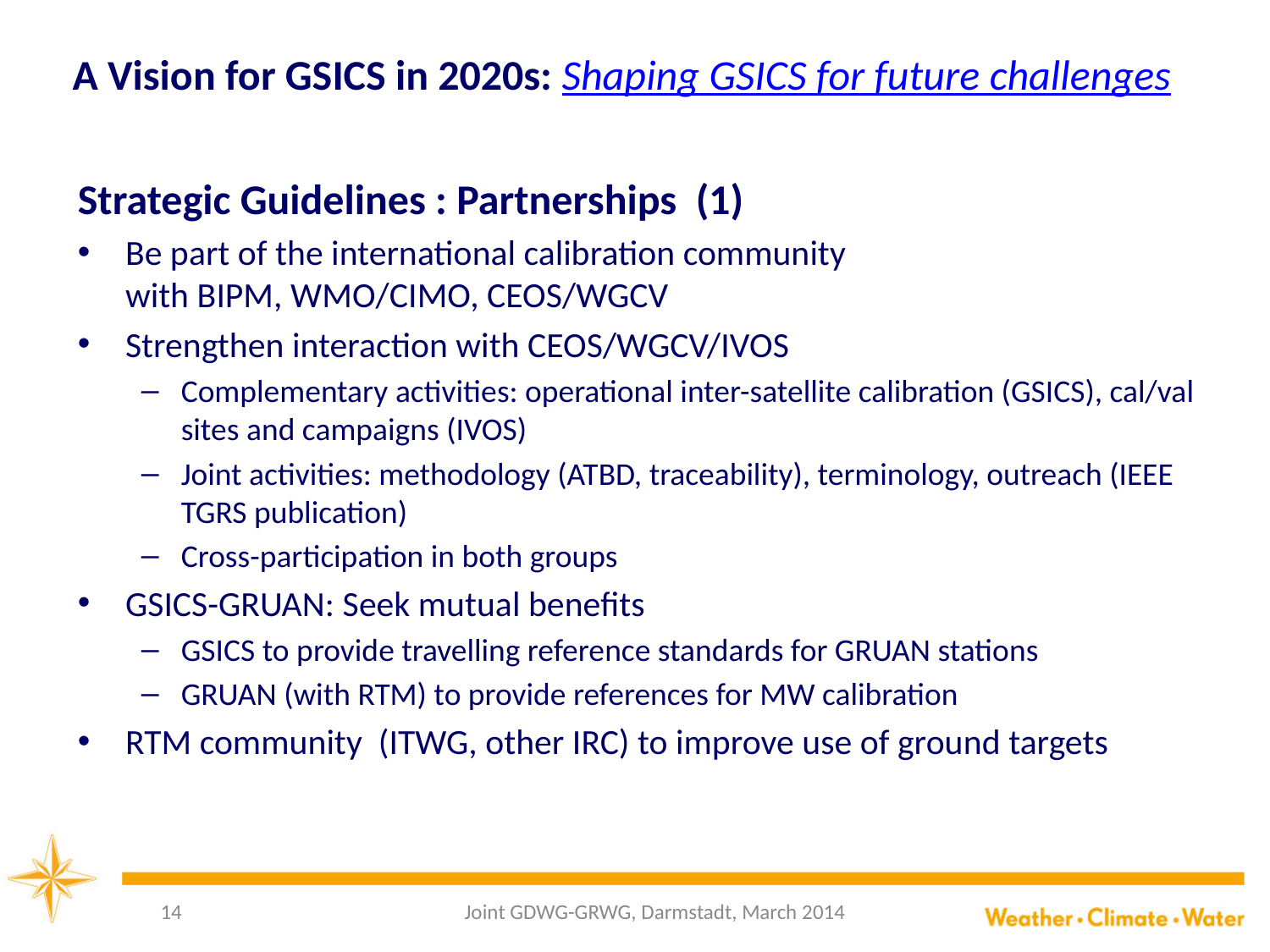

# A Vision for GSICS in 2020s: Shaping GSICS for future challenges
Strategic Guidelines : Partnerships  (1)
Be part of the international calibration community
with BIPM, WMO/CIMO, CEOS/WGCV
Strengthen interaction with CEOS/WGCV/IVOS
Complementary activities: operational inter-satellite calibration (GSICS), cal/val sites and campaigns (IVOS)
Joint activities: methodology (ATBD, traceability), terminology, outreach (IEEE TGRS publication)
Cross-participation in both groups
GSICS-GRUAN: Seek mutual benefits
GSICS to provide travelling reference standards for GRUAN stations
GRUAN (with RTM) to provide references for MW calibration
RTM community  (ITWG, other IRC) to improve use of ground targets
14
Joint GDWG-GRWG, Darmstadt, March 2014